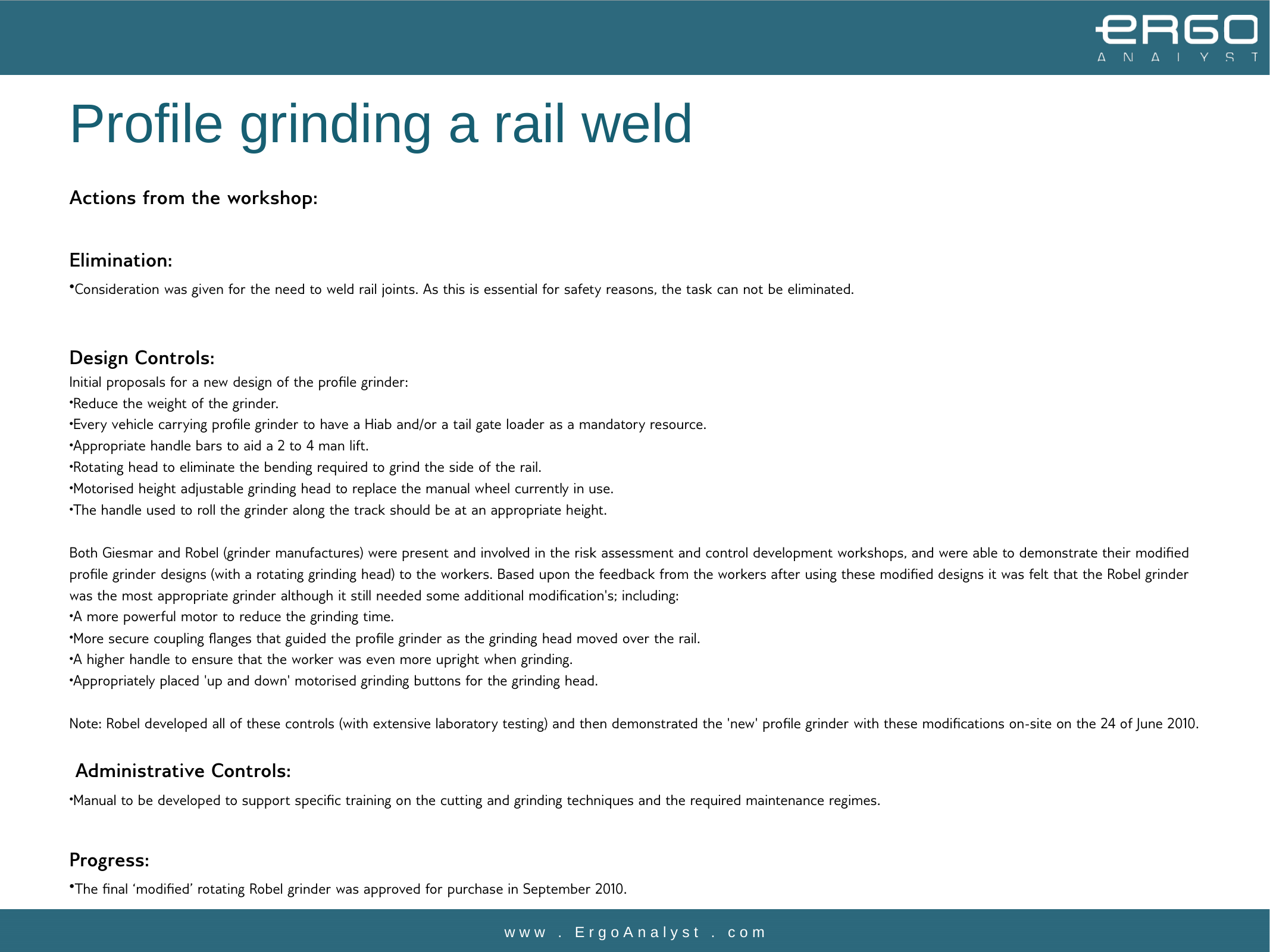

# Profile grinding a rail weld
Actions from the workshop:

Elimination:
Consideration was given for the need to weld rail joints. As this is essential for safety reasons, the task can not be eliminated.

Design Controls:
Initial proposals for a new design of the profile grinder:
Reduce the weight of the grinder.
Every vehicle carrying profile grinder to have a Hiab and/or a tail gate loader as a mandatory resource.
Appropriate handle bars to aid a 2 to 4 man lift.
Rotating head to eliminate the bending required to grind the side of the rail.
Motorised height adjustable grinding head to replace the manual wheel currently in use.
The handle used to roll the grinder along the track should be at an appropriate height.

Both Giesmar and Robel (grinder manufactures) were present and involved in the risk assessment and control development workshops, and were able to demonstrate their modified profile grinder designs (with a rotating grinding head) to the workers. Based upon the feedback from the workers after using these modified designs it was felt that the Robel grinder was the most appropriate grinder although it still needed some additional modification's; including:
A more powerful motor to reduce the grinding time.
More secure coupling flanges that guided the profile grinder as the grinding head moved over the rail.
A higher handle to ensure that the worker was even more upright when grinding.
Appropriately placed 'up and down' motorised grinding buttons for the grinding head.

Note: Robel developed all of these controls (with extensive laboratory testing) and then demonstrated the 'new' profile grinder with these modifications on-site on the 24 of June 2010.

 Administrative Controls:
Manual to be developed to support specific training on the cutting and grinding techniques and the required maintenance regimes.

Progress:
The final ‘modified’ rotating Robel grinder was approved for purchase in September 2010.